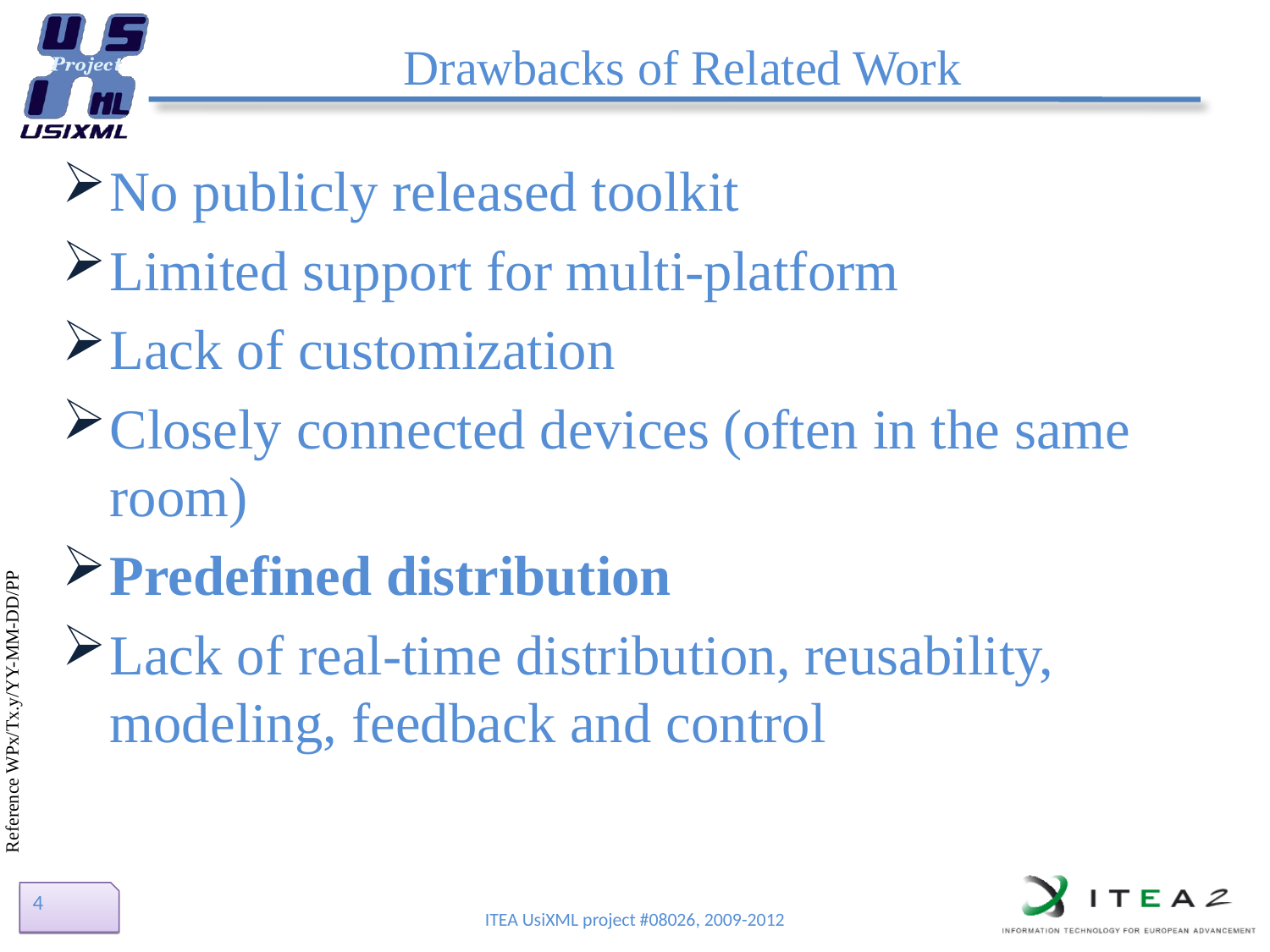

# Drawbacks of Related Work
No publicly released toolkit
Limited support for multi-platform
Lack of customization
Closely connected devices (often in the same room)
Predefined distribution
Lack of real-time distribution, reusability, 
modeling, feedback and control
4
ITEA UsiXML project #08026, 2009-2012